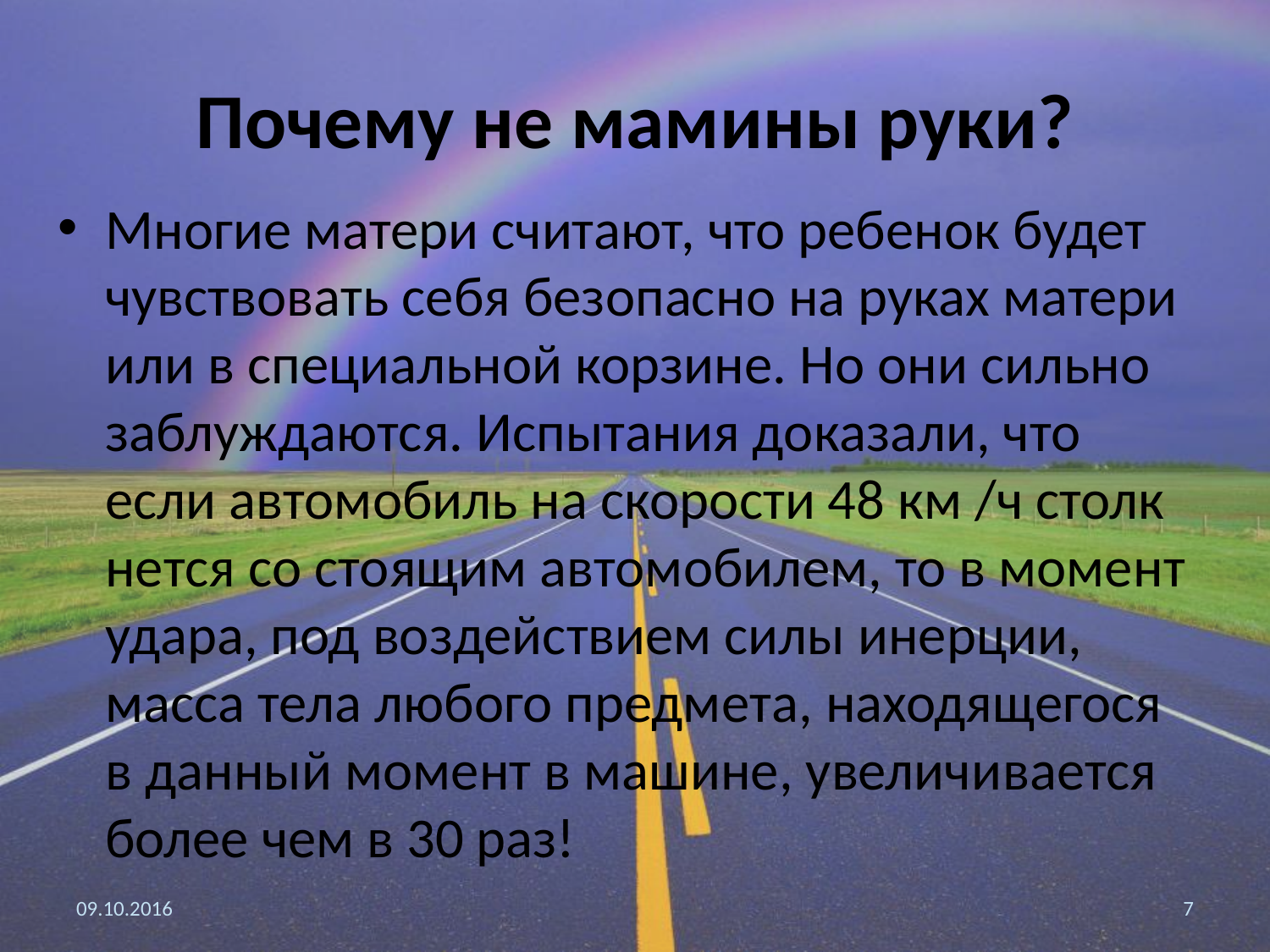

# Почему не мамины руки?
Многие матери считают, что ребенок будет чувство­вать себя безопасно на руках матери или в специальной корзине. Но они сильно заблуждаются. Испытания до­казали, что если автомобиль на скорости 48 км /ч столк­нется со стоящим автомобилем, то в момент удара, под воздействием силы инерции, масса тела любого предме­та, находящегося в данный момент в машине, увеличи­вается более чем в 30 раз!
09.10.2016
7